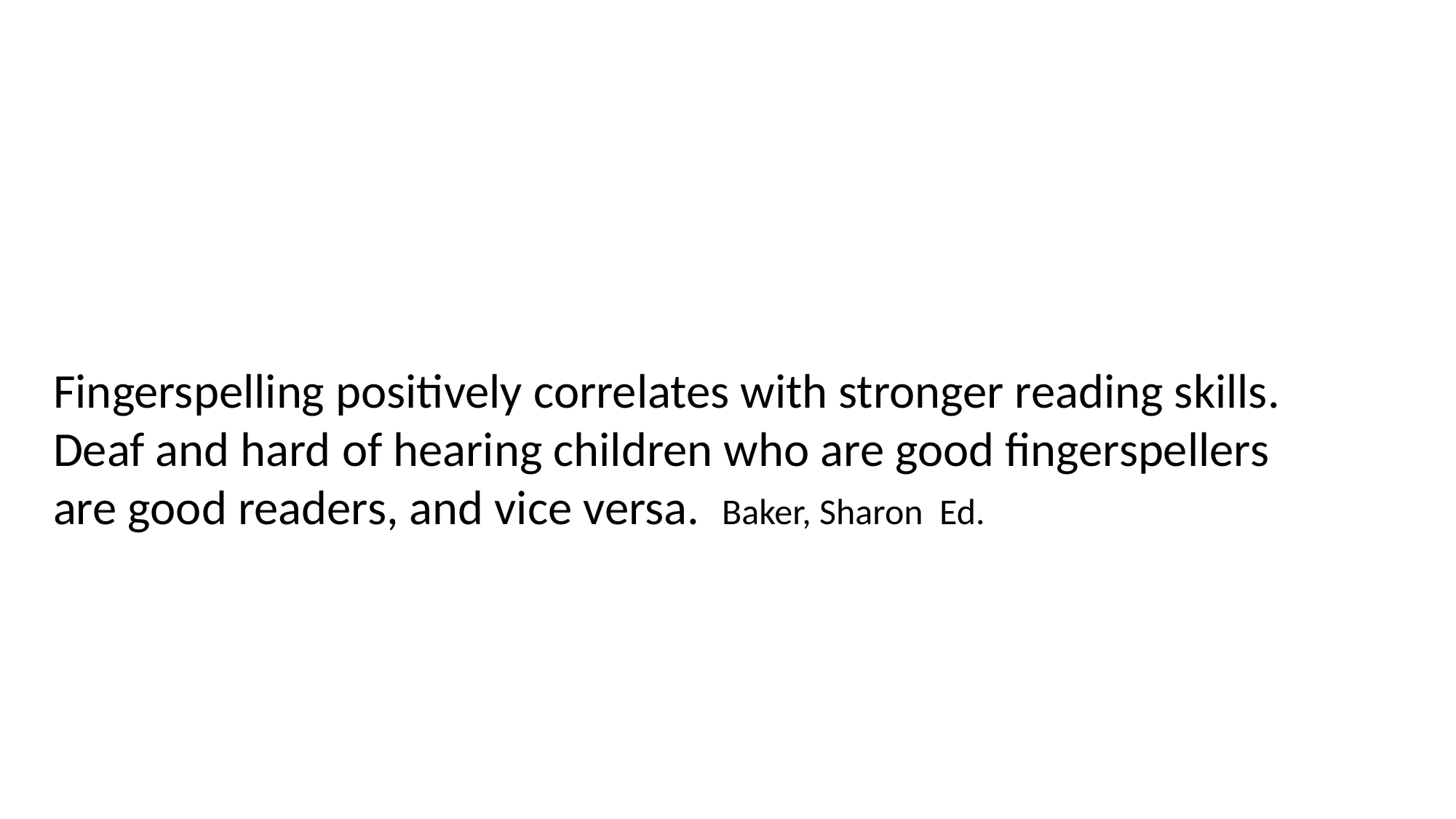

Fingerspelling positively correlates with stronger reading skills. Deaf and hard of hearing children who are good fingerspellers are good readers, and vice versa.  Baker, Sharon  Ed.